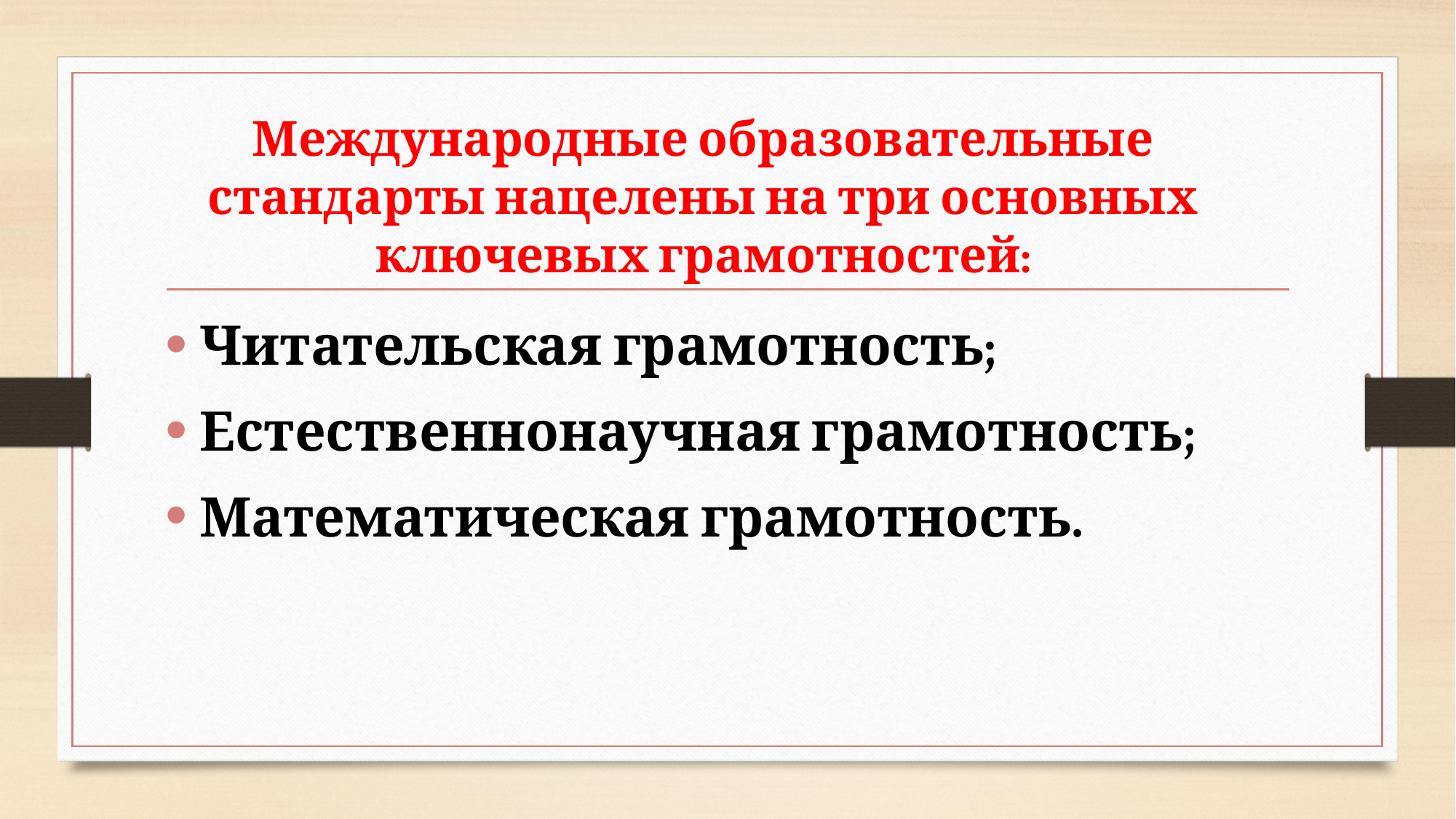

# Международные образовательные стандарты нацелены на три основных ключевых грамотностей:
Читательская грамотность;
Естественнонаучная грамотность;
Математическая грамотность.